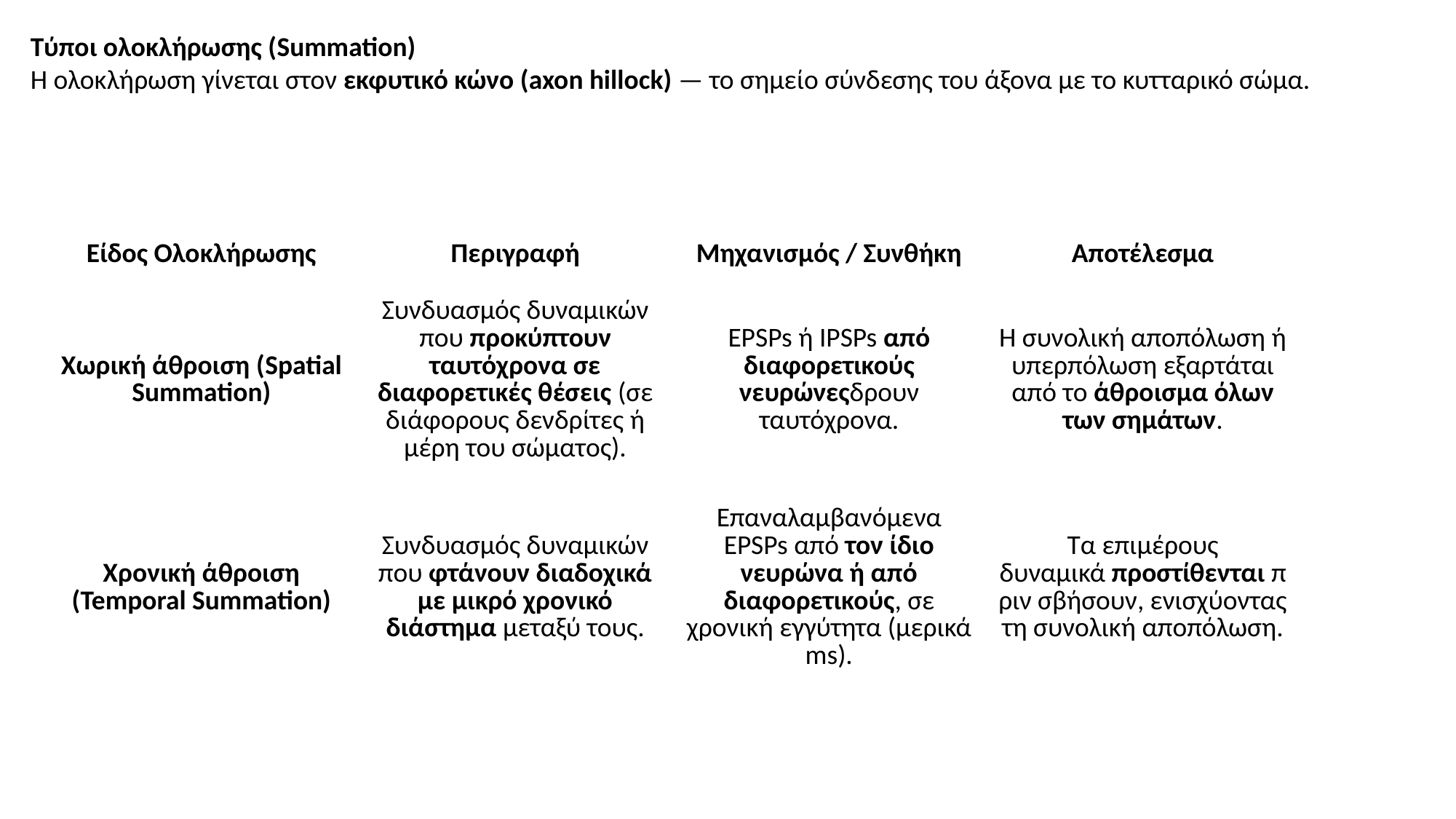

Τύποι ολοκλήρωσης (Summation)
Η ολοκλήρωση γίνεται στον εκφυτικό κώνο (axon hillock) — το σημείο σύνδεσης του άξονα με το κυτταρικό σώμα.
| Είδος Ολοκλήρωσης | Περιγραφή | Μηχανισμός / Συνθήκη | Αποτέλεσμα |
| --- | --- | --- | --- |
| Χωρική άθροιση (Spatial Summation) | Συνδυασμός δυναμικών που προκύπτουν ταυτόχρονα σε διαφορετικές θέσεις (σε διάφορους δενδρίτες ή μέρη του σώματος). | EPSPs ή IPSPs από διαφορετικούς νευρώνεςδρουν ταυτόχρονα. | Η συνολική αποπόλωση ή υπερπόλωση εξαρτάται από το άθροισμα όλων των σημάτων. |
| Χρονική άθροιση (Temporal Summation) | Συνδυασμός δυναμικών που φτάνουν διαδοχικά με μικρό χρονικό διάστημα μεταξύ τους. | Επαναλαμβανόμενα EPSPs από τον ίδιο νευρώνα ή από διαφορετικούς, σε χρονική εγγύτητα (μερικά ms). | Τα επιμέρους δυναμικά προστίθενται πριν σβήσουν, ενισχύοντας τη συνολική αποπόλωση. |